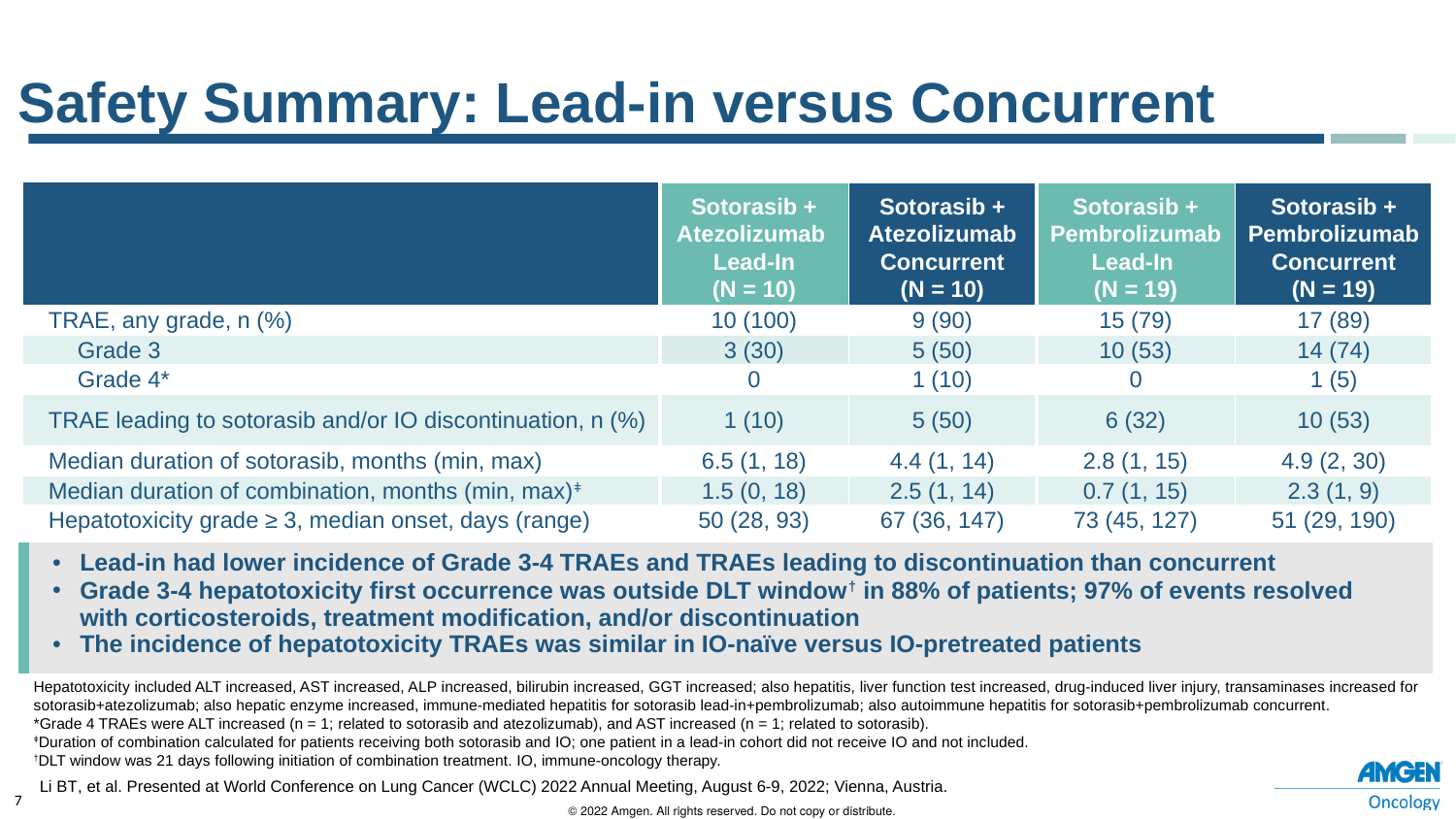

Safety Summary: Lead-in versus Concurrent
|  | Sotorasib + Atezolizumab  Lead-In (N = 10) | Sotorasib + Atezolizumab Concurrent (N = 10) | Sotorasib + Pembrolizumab Lead-In  (N = 19) | Sotorasib + Pembrolizumab Concurrent (N = 19) |
| --- | --- | --- | --- | --- |
| TRAE, any grade, n (%) | 10 (100) | 9 (90) | 15 (79) | 17 (89) |
| Grade 3 | 3 (30) | 5 (50) | 10 (53) | 14 (74) |
| Grade 4\* | 0 | 1 (10) | 0 | 1 (5) |
| TRAE leading to sotorasib and/or IO discontinuation, n (%) | 1 (10) | 5 (50) | 6 (32) | 10 (53) |
| Median duration of sotorasib, months (min, max) | 6.5 (1, 18) | 4.4 (1, 14) | 2.8 (1, 15) | 4.9 (2, 30) |
| Median duration of combination, months (min, max)ǂ | 1.5 (0, 18) | 2.5 (1, 14) | 0.7 (1, 15) | 2.3 (1, 9) |
| Hepatotoxicity grade ≥ 3, median onset, days (range) | 50 (28, 93) | 67 (36, 147) | 73 (45, 127) | 51 (29, 190) |

| Lead-in had lower incidence of Grade 3-4 TRAEs and TRAEs leading to discontinuation than concurrent Grade 3-4 hepatotoxicity first occurrence was outside DLT window† in 88% of patients; 97% of events resolved with corticosteroids, treatment modification, and/or discontinuation The incidence of hepatotoxicity TRAEs was similar in IO-naïve versus IO-pretreated patients |
| --- |
Hepatotoxicity included ALT increased, AST increased, ALP increased, bilirubin increased, GGT increased; also hepatitis, liver function test increased, drug-induced liver injury, transaminases increased for sotorasib+atezolizumab; also hepatic enzyme increased, immune-mediated hepatitis for sotorasib lead-in+pembrolizumab; also autoimmune hepatitis for sotorasib+pembrolizumab concurrent.
*Grade 4 TRAEs were ALT increased (n = 1; related to sotorasib and atezolizumab), and AST increased (n = 1; related to sotorasib).
ǂDuration of combination calculated for patients receiving both sotorasib and IO; one patient in a lead-in cohort did not receive IO and not included.
†DLT window was 21 days following initiation of combination treatment. IO, immune-oncology therapy.
Bob T. Li, MD, PhD, MPH, Memorial Sloan Kettering Cancer Center, New York, NY, USA
Li BT, et al. Presented at World Conference on Lung Cancer (WCLC) 2022 Annual Meeting, August 6-9, 2022; Vienna, Austria.